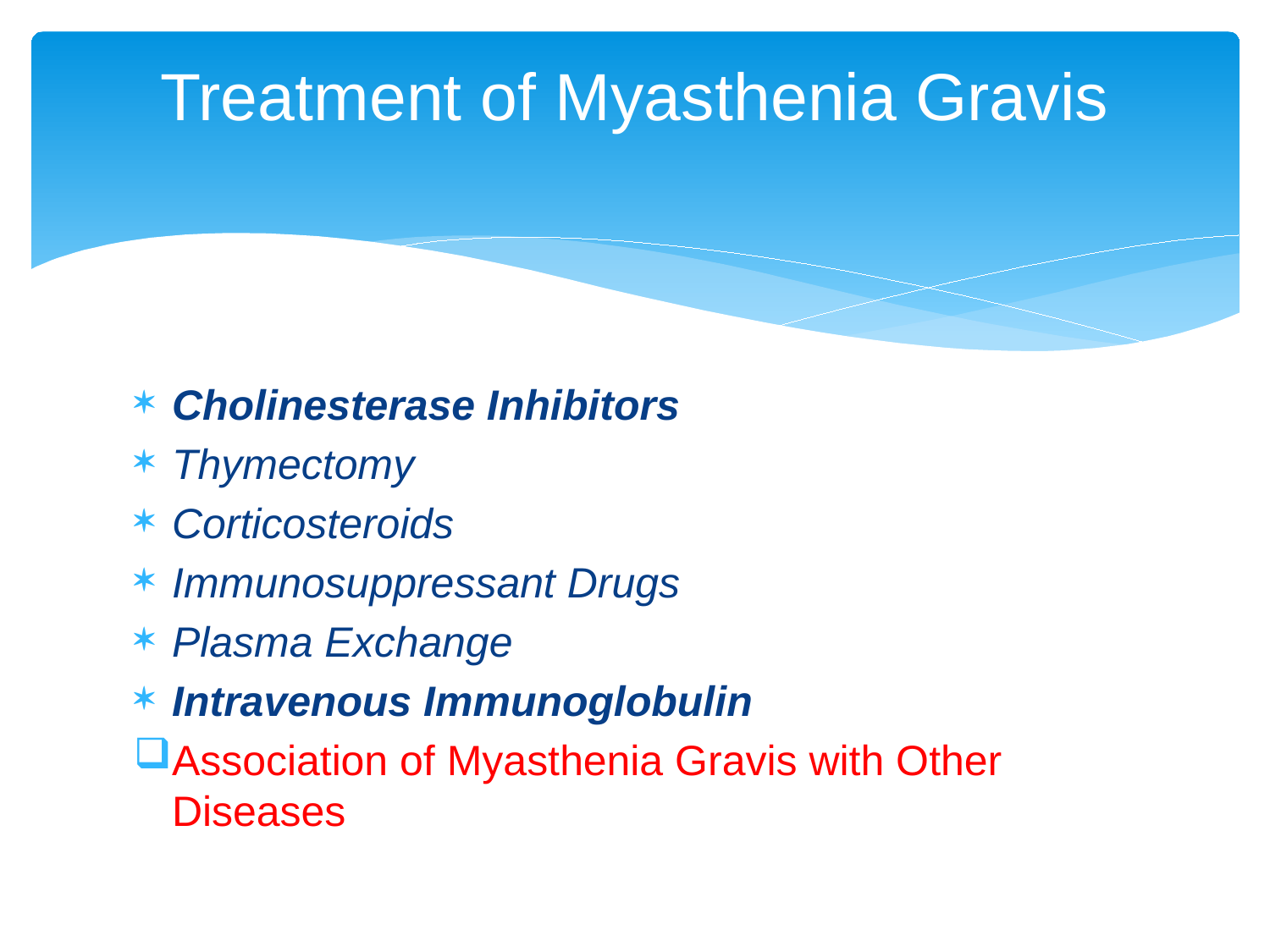

# Treatment of Myasthenia Gravis
Cholinesterase Inhibitors
Thymectomy
Corticosteroids
Immunosuppressant Drugs
Plasma Exchange
Intravenous Immunoglobulin
Association of Myasthenia Gravis with Other Diseases